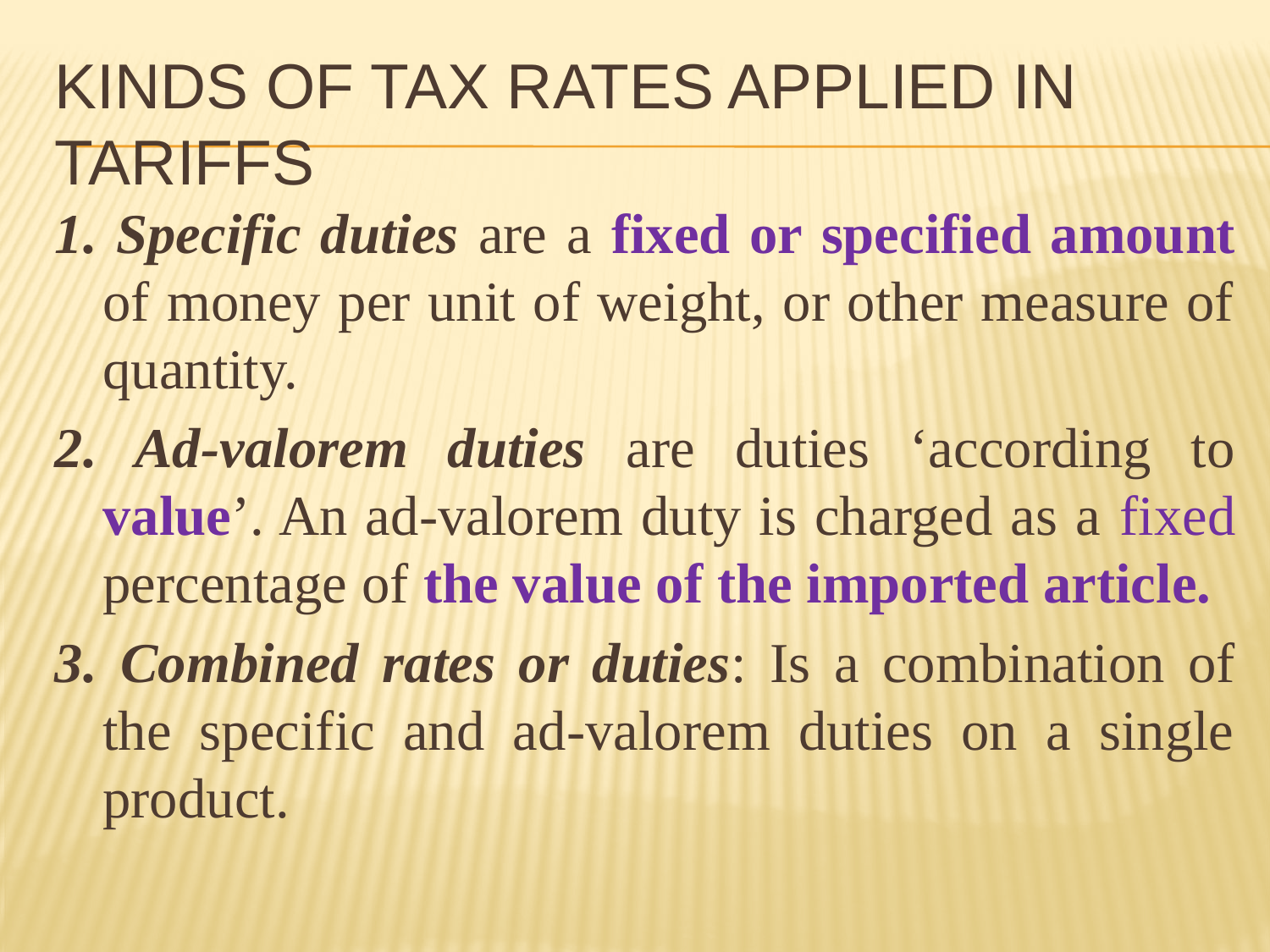

# kinds of tax rates applied in tariffs
1. Specific duties are a fixed or specified amount of money per unit of weight, or other measure of quantity.
2. Ad-valorem duties are duties ‘according to value’. An ad-valorem duty is charged as a fixed percentage of the value of the imported article.
3. Combined rates or duties: Is a combination of the specific and ad-valorem duties on a single product.